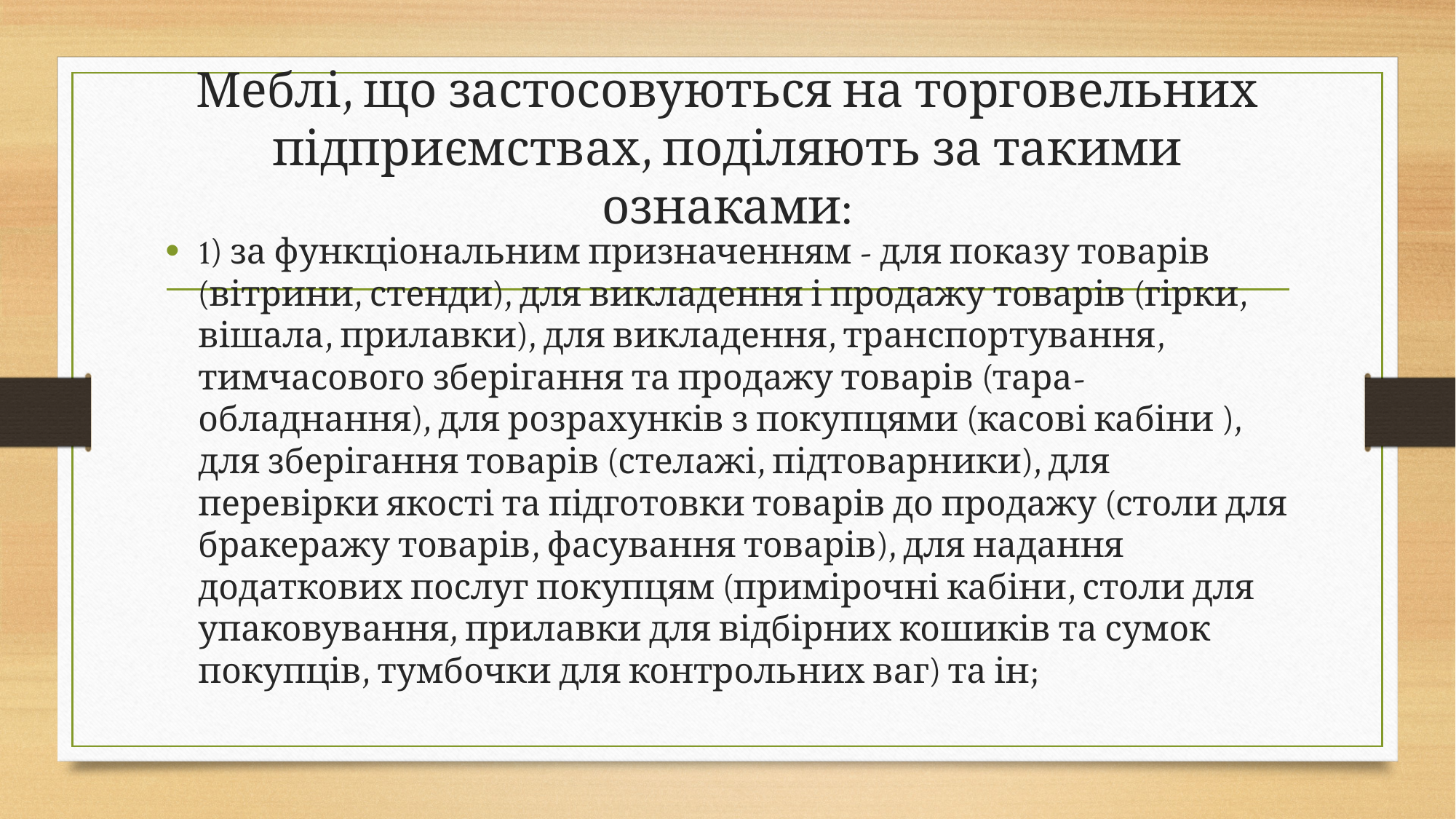

# Меблі, що застосовуються на торговельних підприємствах, поділяють за такими ознаками:
1) за функціональним призначенням - для показу товарів (вітрини, стенди), для викладення і продажу товарів (гірки, вішала, прилавки), для викладення, транспортування, тимчасового зберігання та продажу товарів (тара-обладнання), для розрахунків з покупцями (касові кабіни ), для зберігання товарів (стелажі, підтоварники), для перевірки якості та підготовки товарів до продажу (столи для бракеражу товарів, фасування товарів), для надання додаткових послуг покупцям (примірочні кабіни, столи для упаковування, прилавки для відбірних кошиків та сумок покупців, тумбочки для контрольних ваг) та ін;